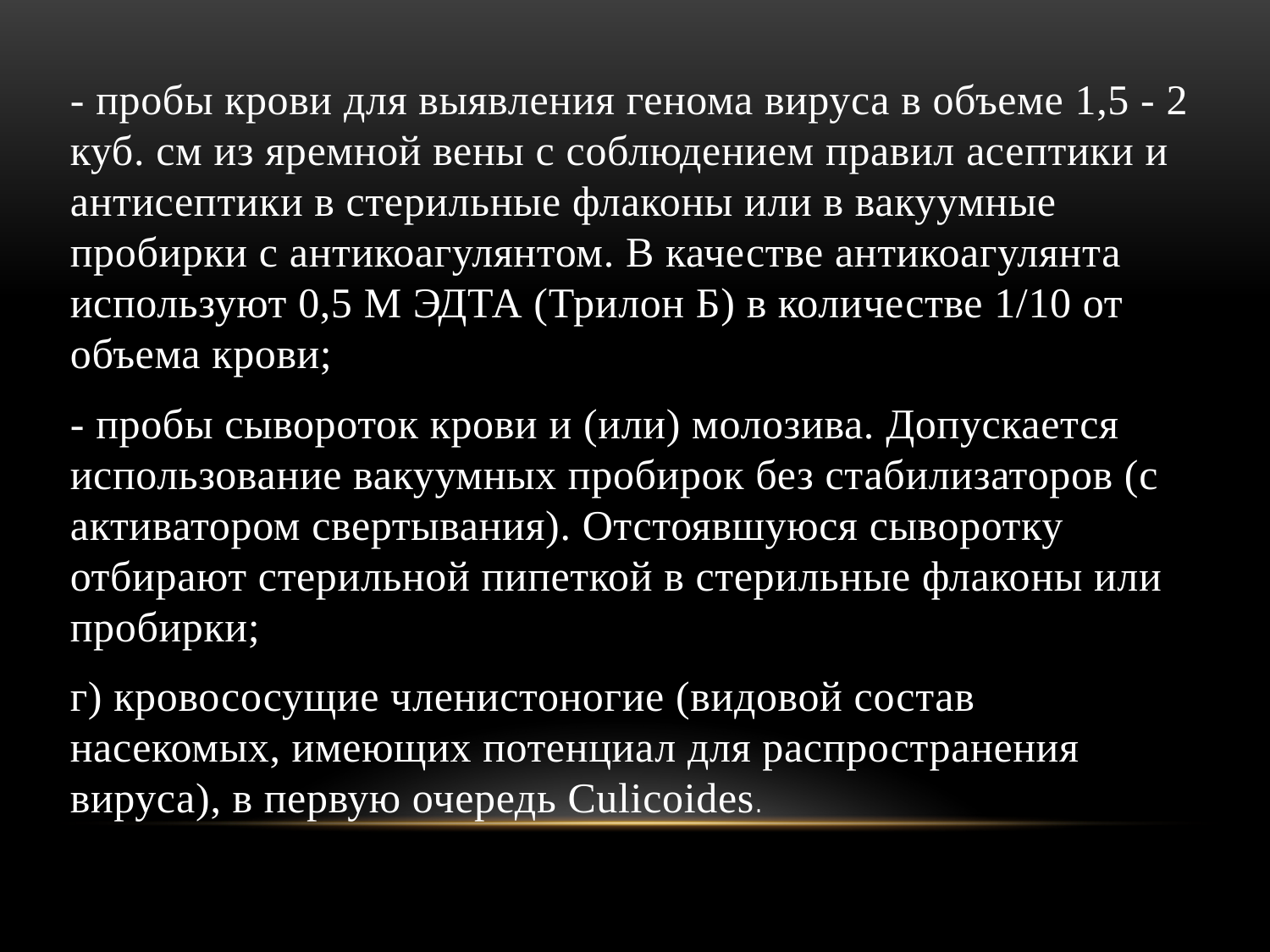

- пробы крови для выявления генома вируса в объеме 1,5 - 2 куб. см из яремной вены с соблюдением правил асептики и антисептики в стерильные флаконы или в вакуумные пробирки с антикоагулянтом. В качестве антикоагулянта используют 0,5 М ЭДТА (Трилон Б) в количестве 1/10 от объема крови;
- пробы сывороток крови и (или) молозива. Допускается использование вакуумных пробирок без стабилизаторов (с активатором свертывания). Отстоявшуюся сыворотку отбирают стерильной пипеткой в стерильные флаконы или пробирки;
г) кровососущие членистоногие (видовой состав насекомых, имеющих потенциал для распространения вируса), в первую очередь Culicoides.